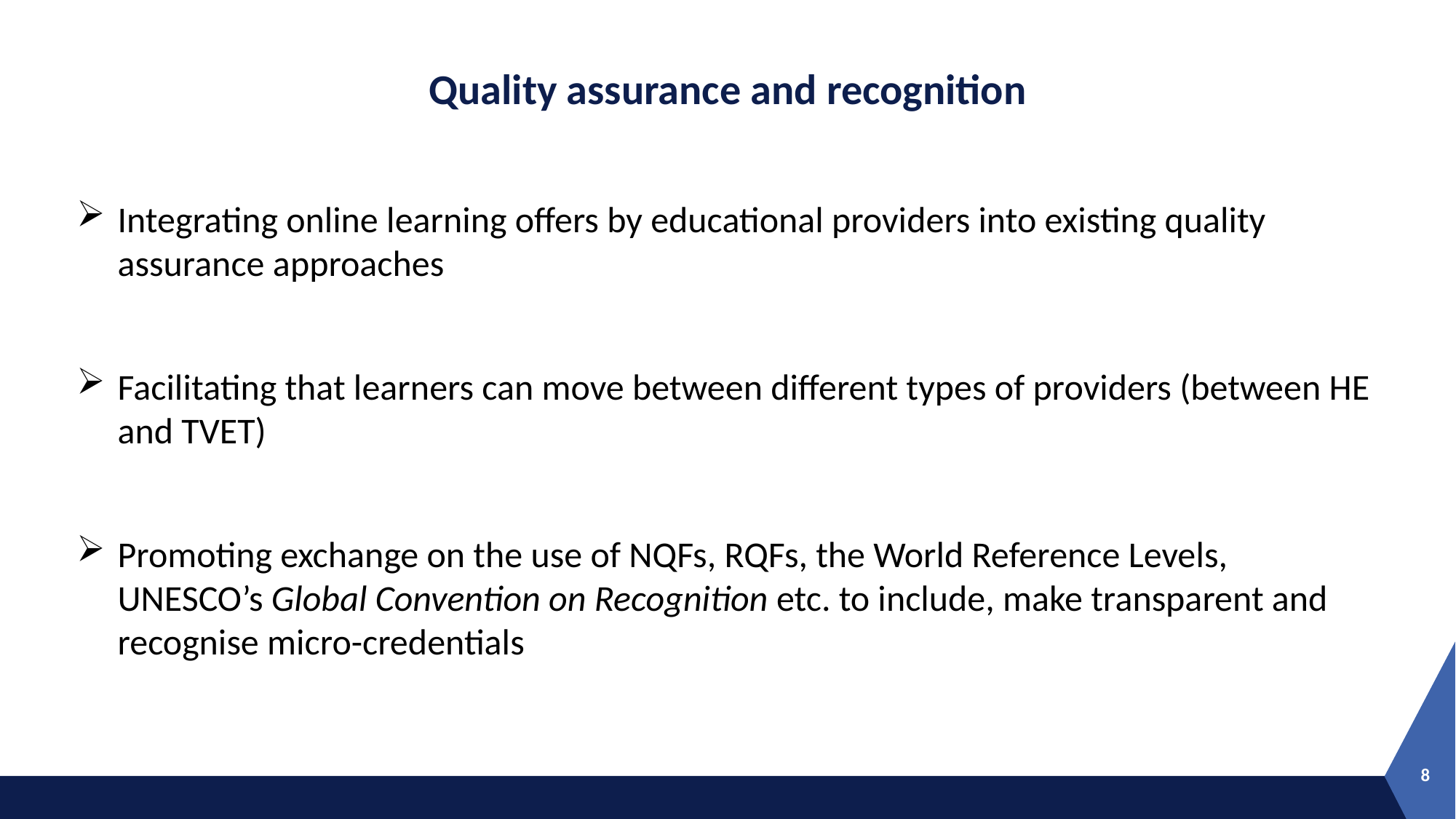

# Quality assurance and recognition
Integrating online learning offers by educational providers into existing quality assurance approaches

Facilitating that learners can move between different types of providers (between HE and TVET)

Promoting exchange on the use of NQFs, RQFs, the World Reference Levels, UNESCO’s Global Convention on Recognition etc. to include, make transparent and recognise micro-credentials
8